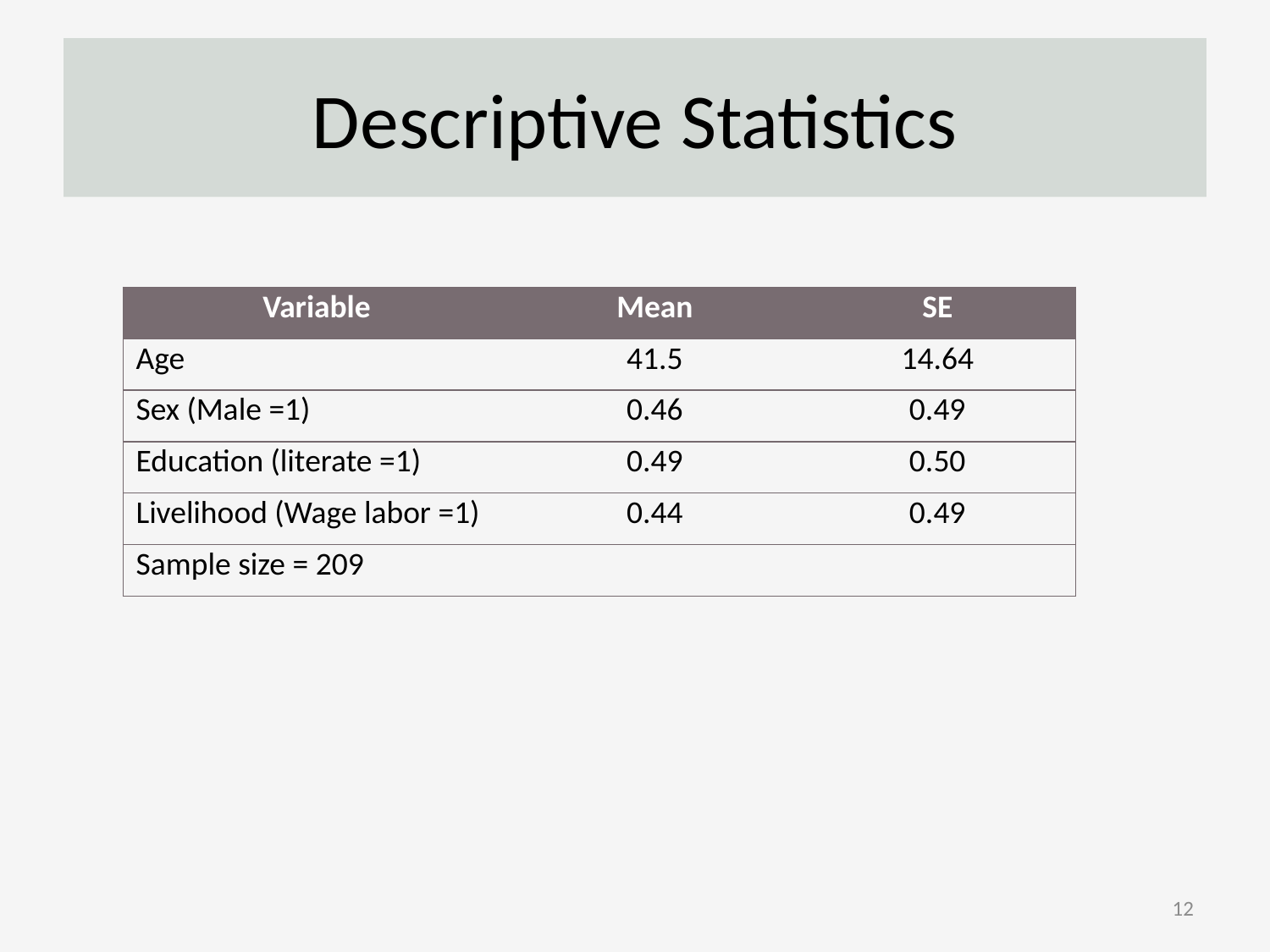

# Descriptive Statistics
| Variable | Mean | SE |
| --- | --- | --- |
| Age | 41.5 | 14.64 |
| Sex (Male =1) | 0.46 | 0.49 |
| Education (literate =1) | 0.49 | 0.50 |
| Livelihood (Wage labor =1) | 0.44 | 0.49 |
| Sample size = 209 |  |  |
12